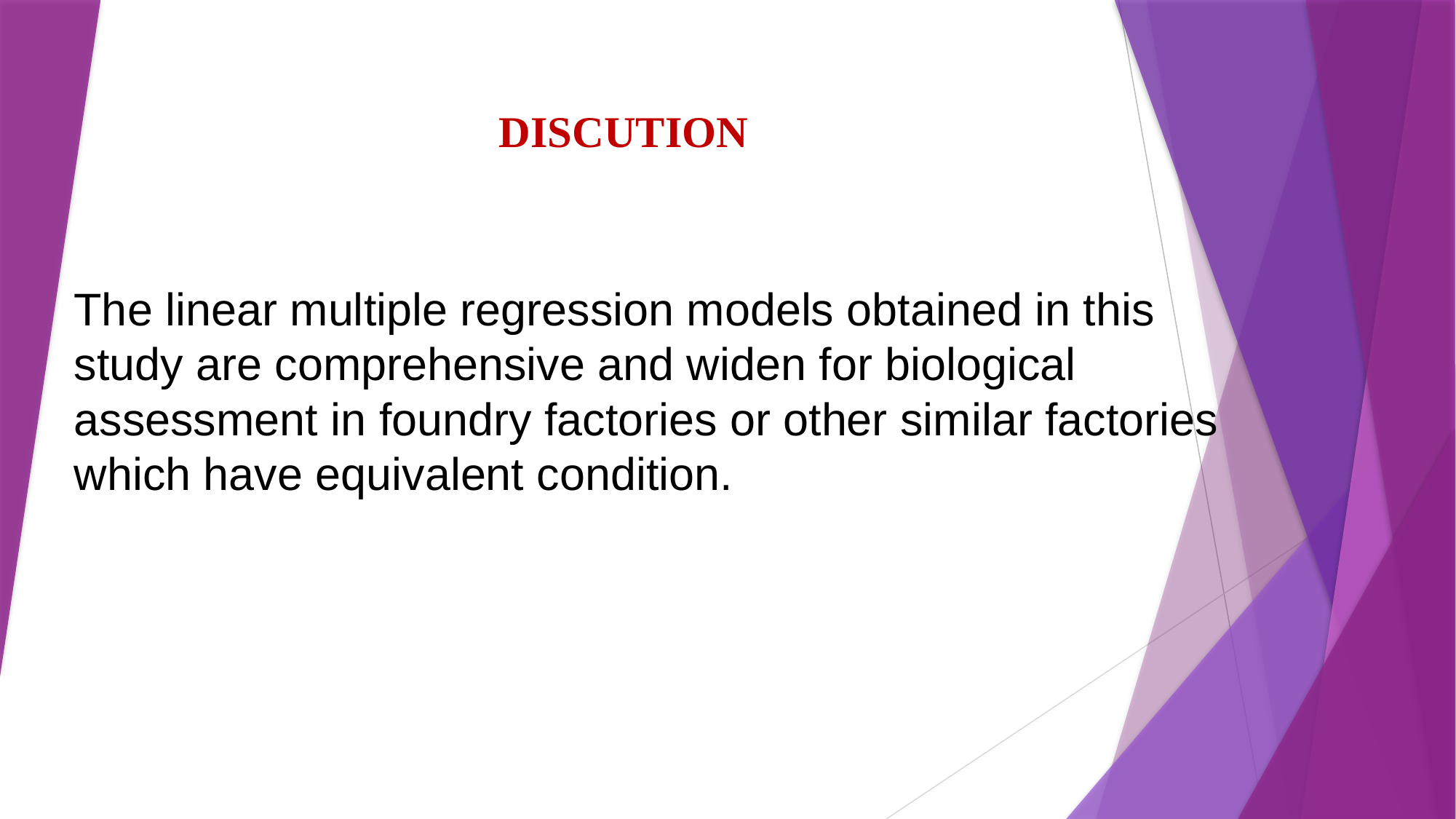

DISCUTION

# The linear multiple regression models obtained in this study are comprehensive and widen for biological assessment in foundry factories or other similar factories which have equivalent condition.